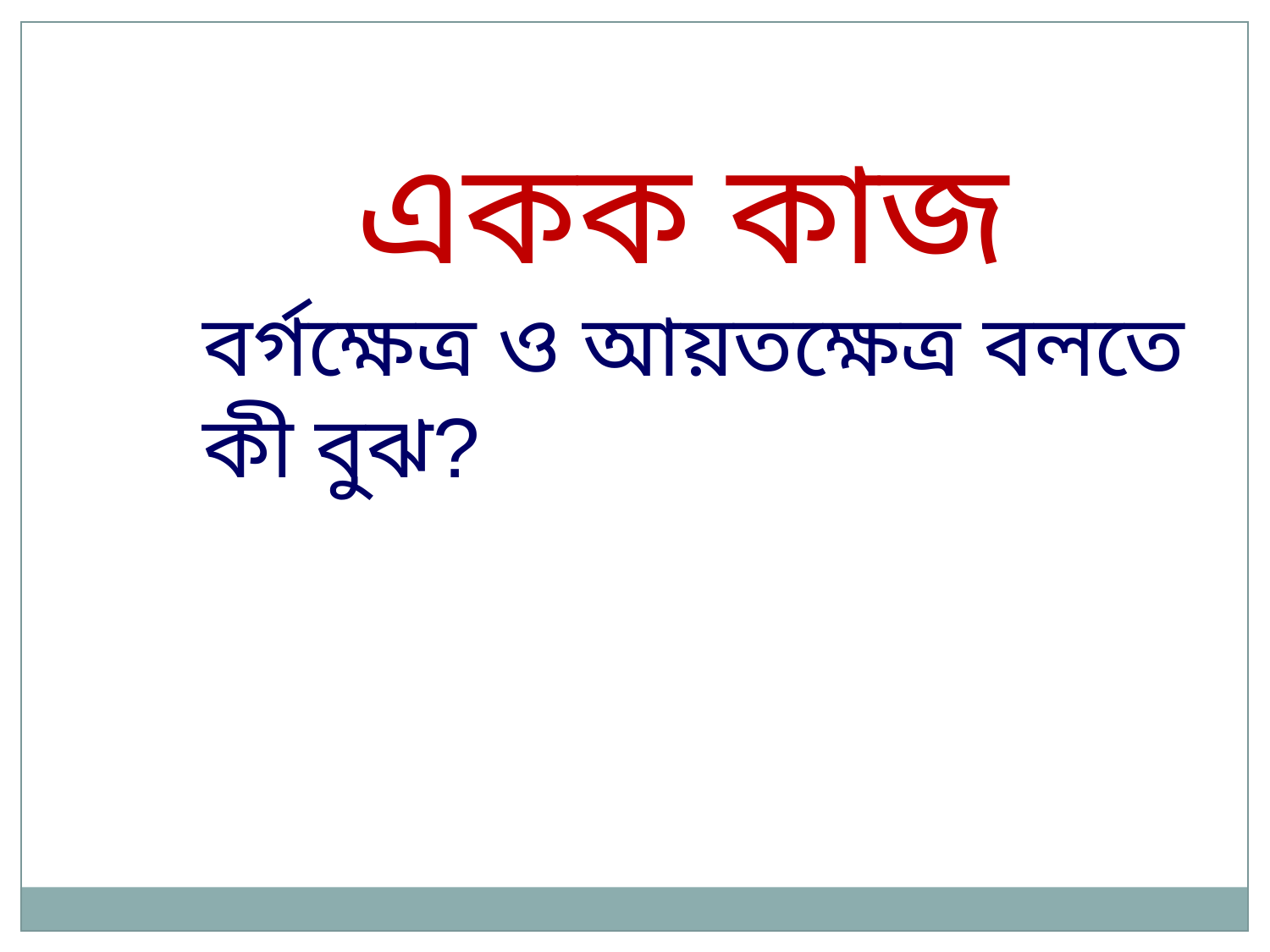

একক কাজ
বর্গক্ষেত্র ও আয়তক্ষেত্র বলতে কী বুঝ?